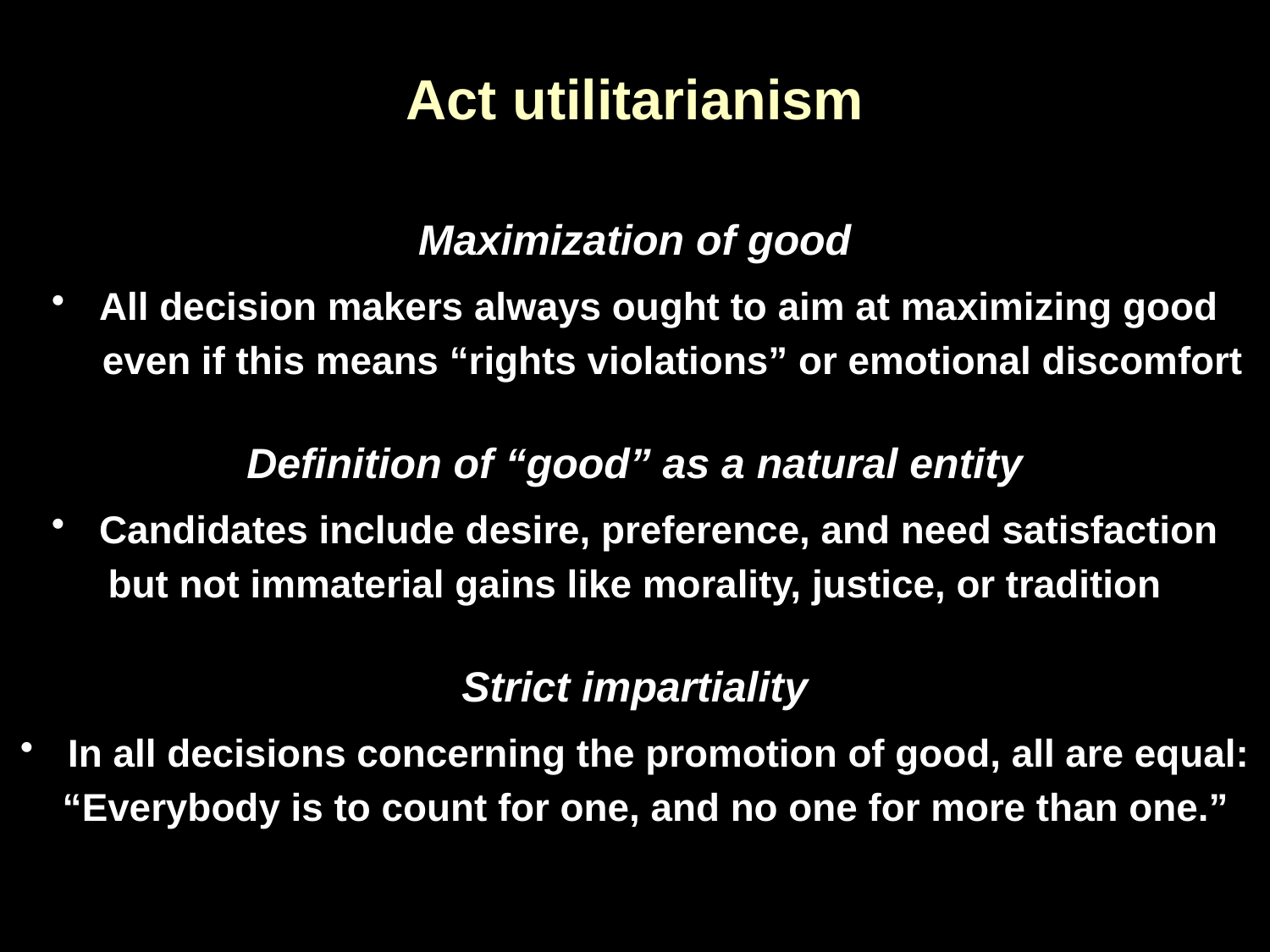

# Act utilitarianism
Maximization of good
All decision makers always ought to aim at maximizing good
       even if this means “rights violations” or emotional discomfort

Definition of “good” as a natural entity
Candidates include desire, preference, and need satisfaction
but not immaterial gains like morality, justice, or tradition

Strict impartiality
In all decisions concerning the promotion of good, all are equal:
  “Everybody is to count for one, and no one for more than one.”